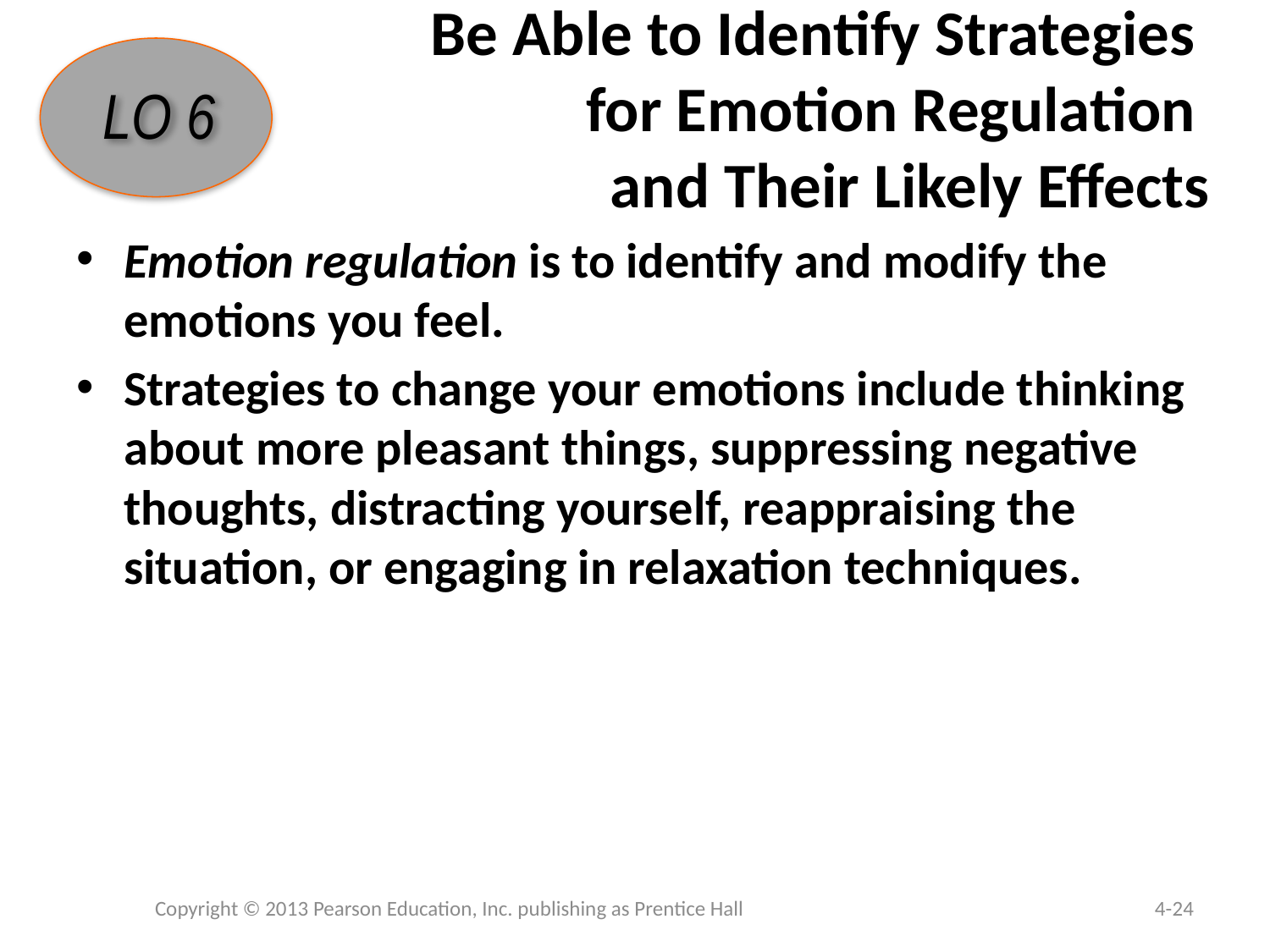

# Be Able to Identify Strategies for Emotion Regulation and Their Likely Effects

LO 6
Emotion regulation is to identify and modify the emotions you feel.
Strategies to change your emotions include thinking about more pleasant things, suppressing negative thoughts, distracting yourself, reappraising the situation, or engaging in relaxation techniques.
Copyright © 2013 Pearson Education, Inc. publishing as Prentice Hall
4-24